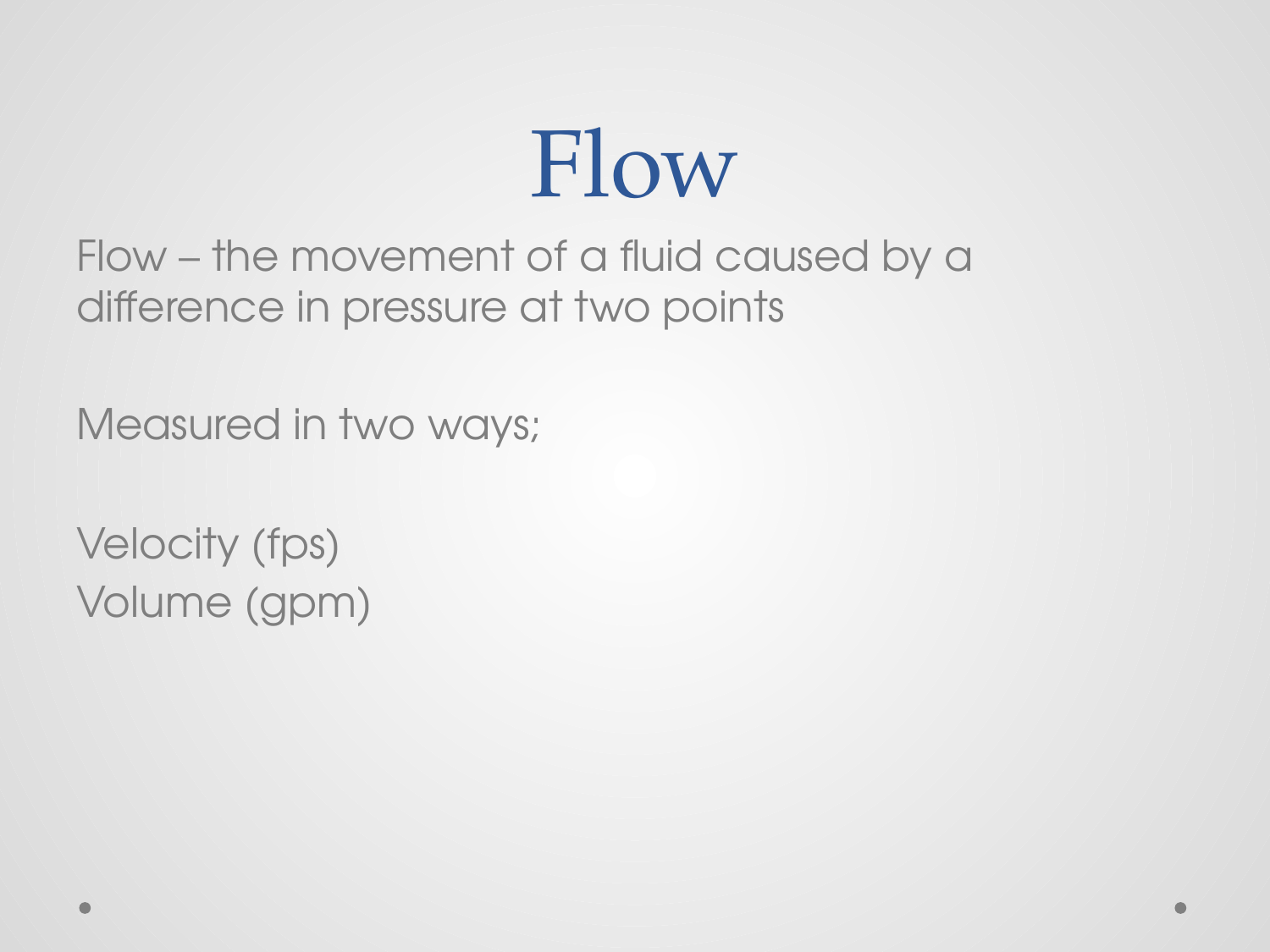

# Flow
Flow – the movement of a fluid caused by a difference in pressure at two points

Measured in two ways;

Velocity (fps)
Volume (gpm)